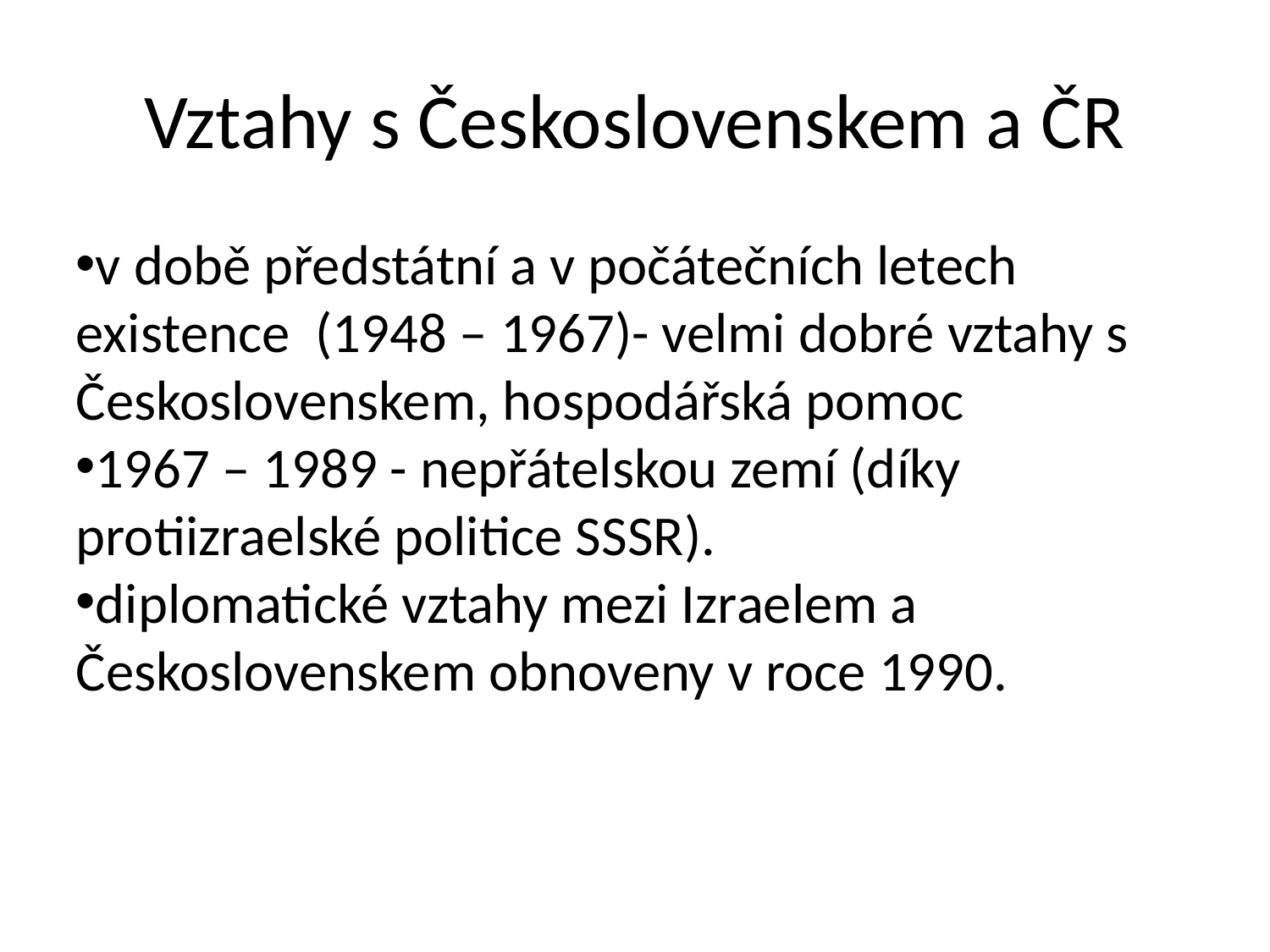

Vztahy s Československem a ČR
v době předstátní a v počátečních letech existence  (1948 – 1967)- velmi dobré vztahy s Československem, hospodářská pomoc
1967 – 1989 - nepřátelskou zemí (díky protiizraelské politice SSSR).
diplomatické vztahy mezi Izraelem a Československem obnoveny v roce 1990.